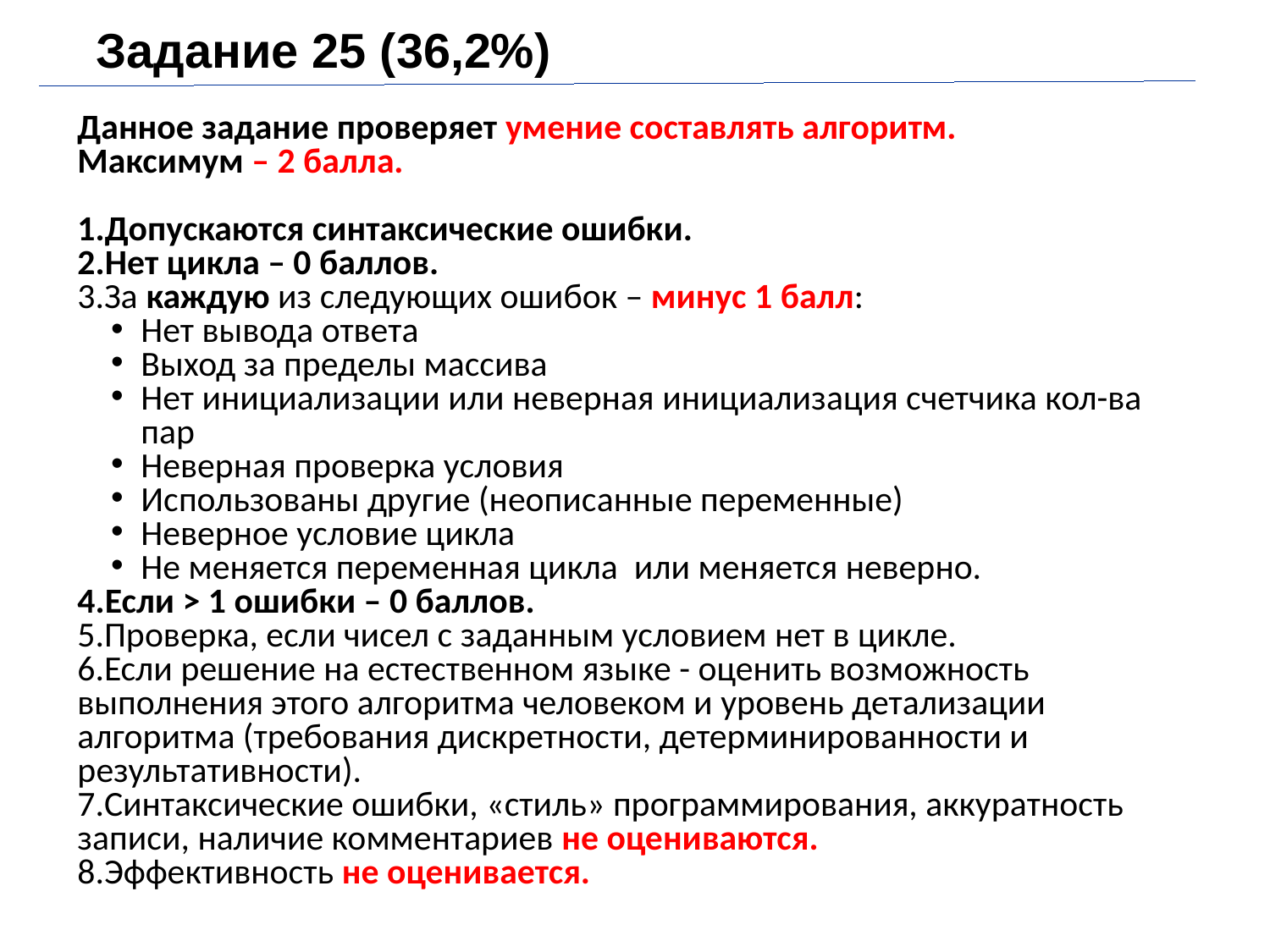

# Задание 25 (36,2%)
Данное задание проверяет умение составлять алгоритм.
Максимум – 2 балла.

Допускаются синтаксические ошибки.
Нет цикла – 0 баллов.
За каждую из следующих ошибок – минус 1 балл:
Нет вывода ответа
Выход за пределы массива
Нет инициализации или неверная инициализация счетчика кол-ва пар
Неверная проверка условия
Использованы другие (неописанные переменные)
Неверное условие цикла
Не меняется переменная цикла  или меняется неверно.
Если > 1 ошибки – 0 баллов.
Проверка, если чисел с заданным условием нет в цикле.
Если решение на естественном языке - оценить возможность выполнения этого алгоритма человеком и уровень детализации алгоритма (требования дискретности, детерминированности и результативности).
Синтаксические ошибки, «стиль» программирования, аккуратность записи, наличие комментариев не оцениваются.
Эффективность не оценивается.